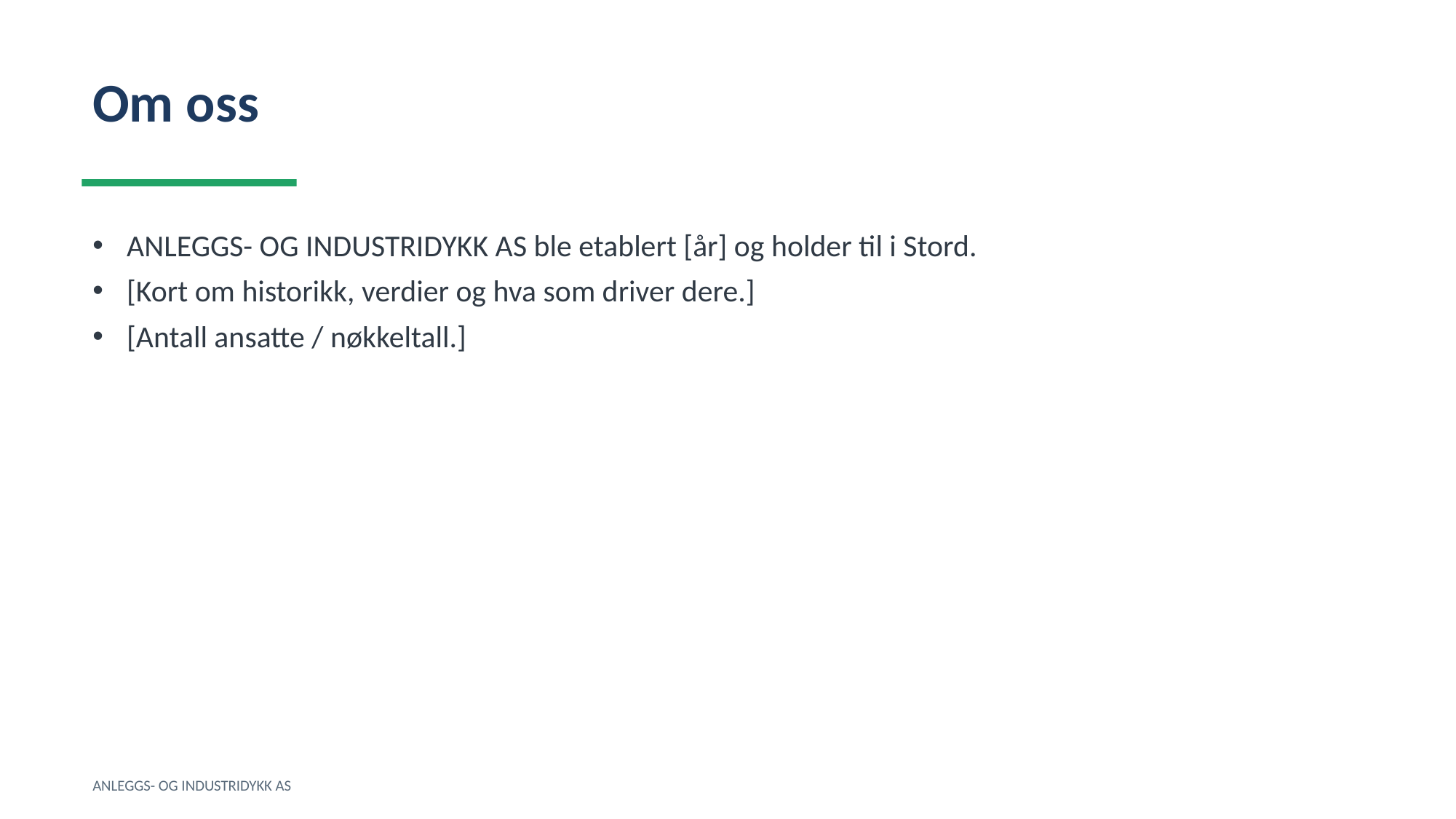

Om oss

ANLEGGS- OG INDUSTRIDYKK AS ble etablert [år] og holder til i Stord.
[Kort om historikk, verdier og hva som driver dere.]
[Antall ansatte / nøkkeltall.]
ANLEGGS- OG INDUSTRIDYKK AS